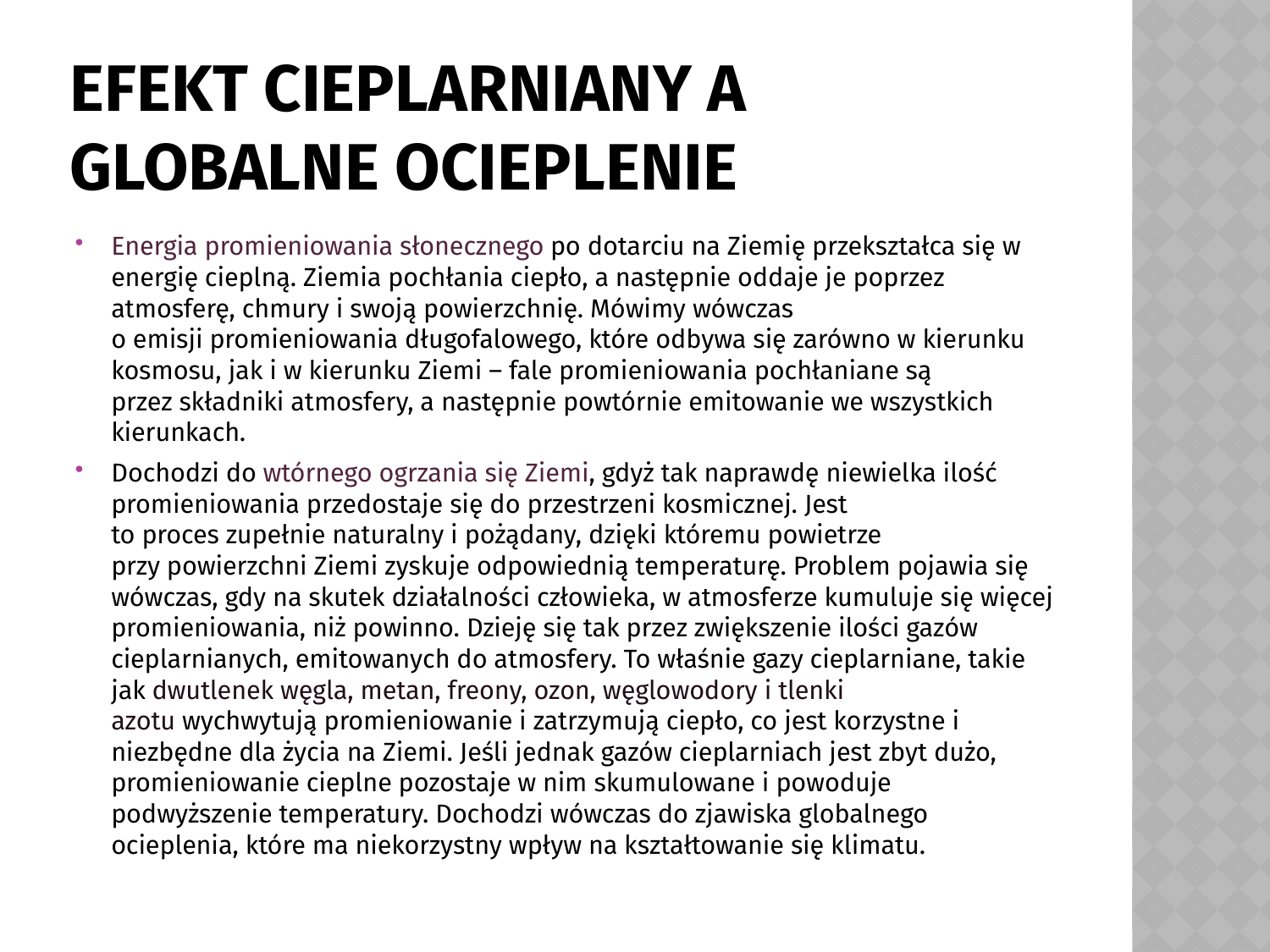

# EFEKT CIEPLARNIANY A GLOBALNE OCIEPLENIE
Energia promieniowania słonecznego po dotarciu na Ziemię przekształca się w energię cieplną. Ziemia pochłania ciepło, a następnie oddaje je poprzez atmosferę, chmury i swoją powierzchnię. Mówimy wówczas o emisji promieniowania długofalowego, które odbywa się zarówno w kierunku kosmosu, jak i w kierunku Ziemi – fale promieniowania pochłaniane są przez składniki atmosfery, a następnie powtórnie emitowanie we wszystkich kierunkach.
Dochodzi do wtórnego ogrzania się Ziemi, gdyż tak naprawdę niewielka ilość promieniowania przedostaje się do przestrzeni kosmicznej. Jest to proces zupełnie naturalny i pożądany, dzięki któremu powietrze przy powierzchni Ziemi zyskuje odpowiednią temperaturę. Problem pojawia się wówczas, gdy na skutek działalności człowieka, w atmosferze kumuluje się więcej promieniowania, niż powinno. Dzieję się tak przez zwiększenie ilości gazów cieplarnianych, emitowanych do atmosfery. To właśnie gazy cieplarniane, takie jak dwutlenek węgla, metan, freony, ozon, węglowodory i tlenki azotu wychwytują promieniowanie i zatrzymują ciepło, co jest korzystne i niezbędne dla życia na Ziemi. Jeśli jednak gazów cieplarniach jest zbyt dużo, promieniowanie cieplne pozostaje w nim skumulowane i powoduje podwyższenie temperatury. Dochodzi wówczas do zjawiska globalnego ocieplenia, które ma niekorzystny wpływ na kształtowanie się klimatu.